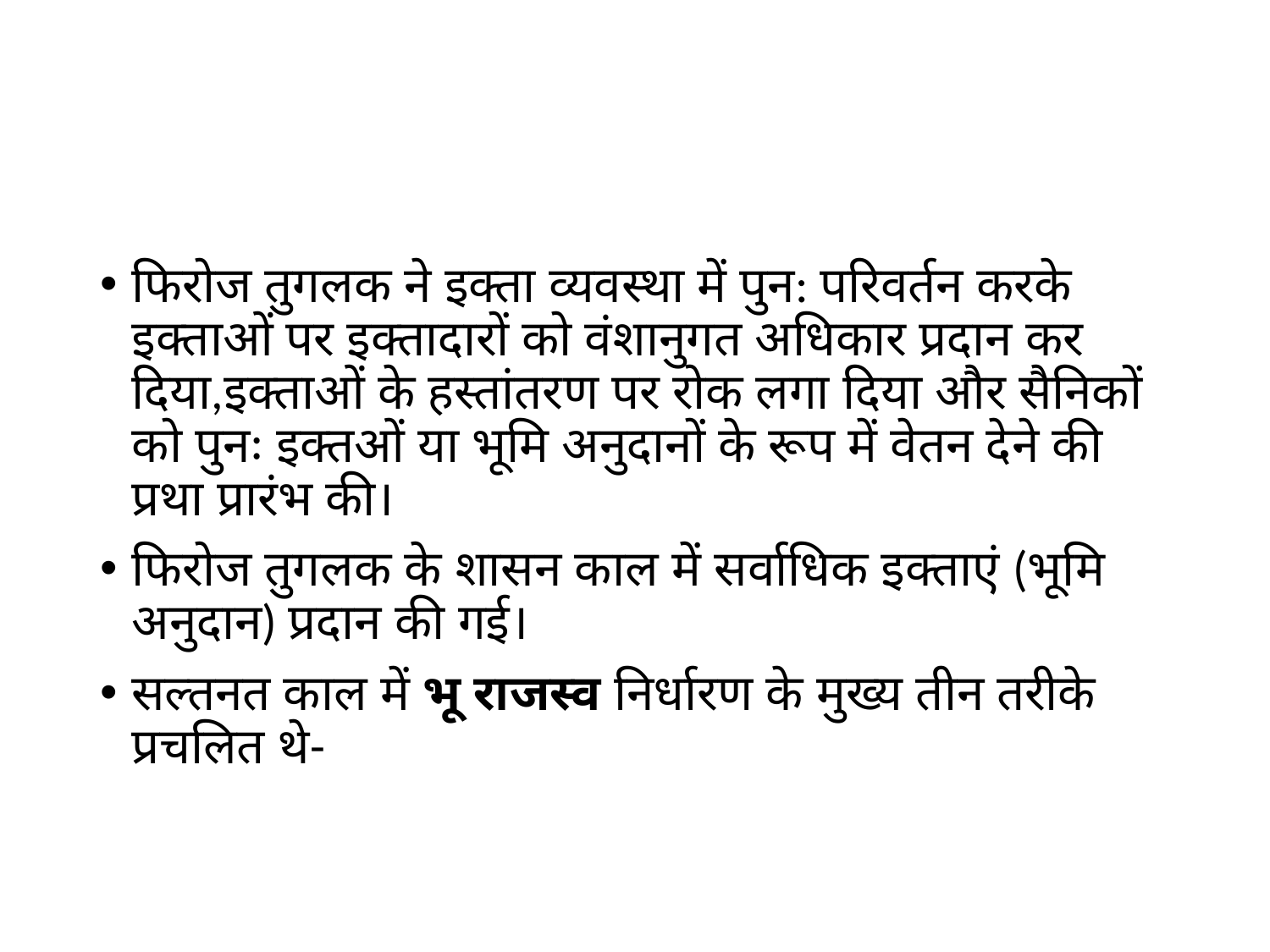

#
फिरोज तुगलक ने इक्ता व्यवस्था में पुन: परिवर्तन करके इक्ताओं पर इक्तादारों को वंशानुगत अधिकार प्रदान कर दिया,इक्ताओं के हस्तांतरण पर रोक लगा दिया और सैनिकों को पुनः इक्तओं या भूमि अनुदानों के रूप में वेतन देने की प्रथा प्रारंभ की।
फिरोज तुगलक के शासन काल में सर्वाधिक इक्ताएं (भूमि अनुदान) प्रदान की गई।
सल्तनत काल में भू राजस्व निर्धारण के मुख्य तीन तरीके प्रचलित थे-